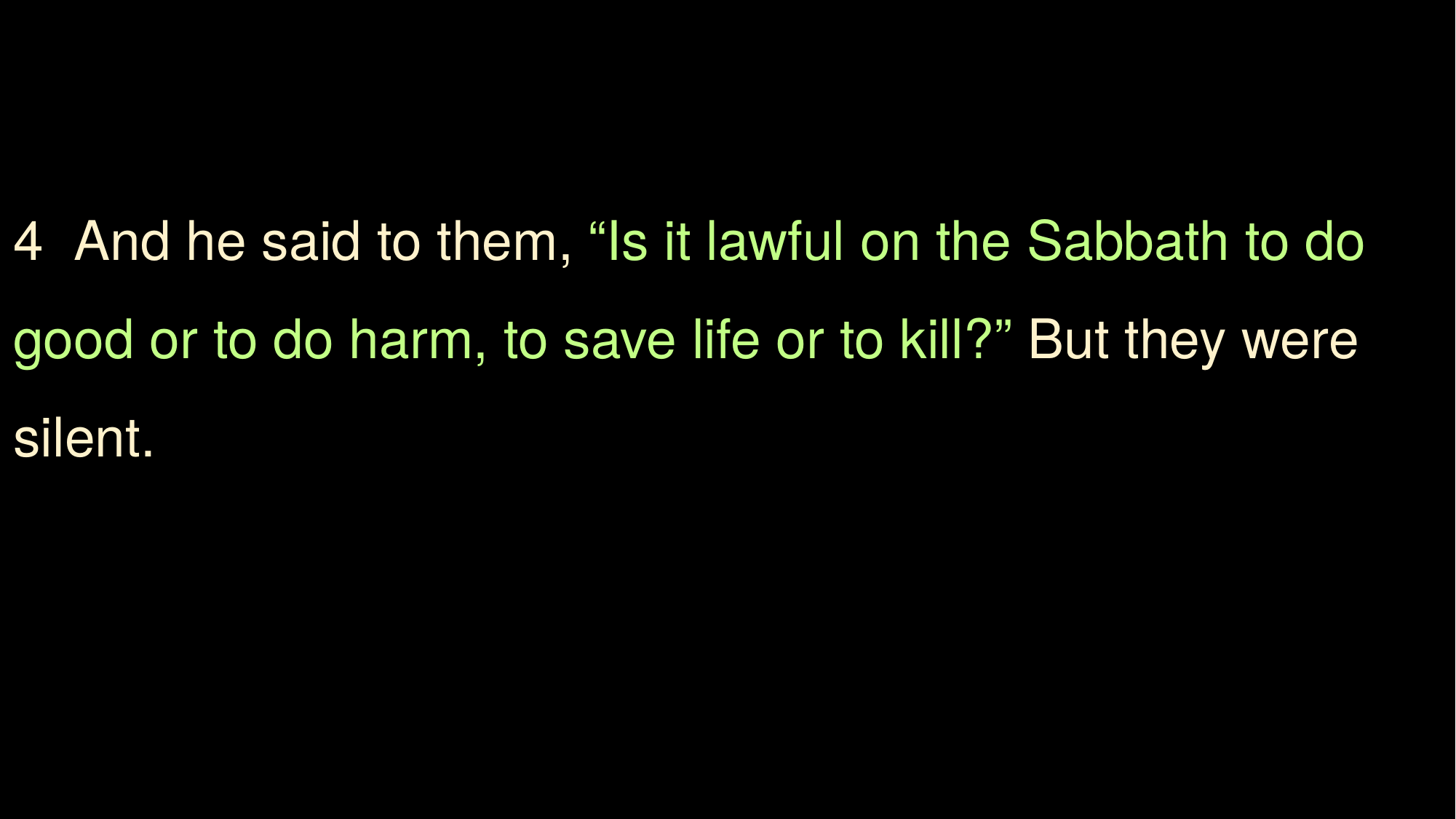

4  And he said to them, “Is it lawful on the Sabbath to do good or to do harm, to save life or to kill?” But they were silent.